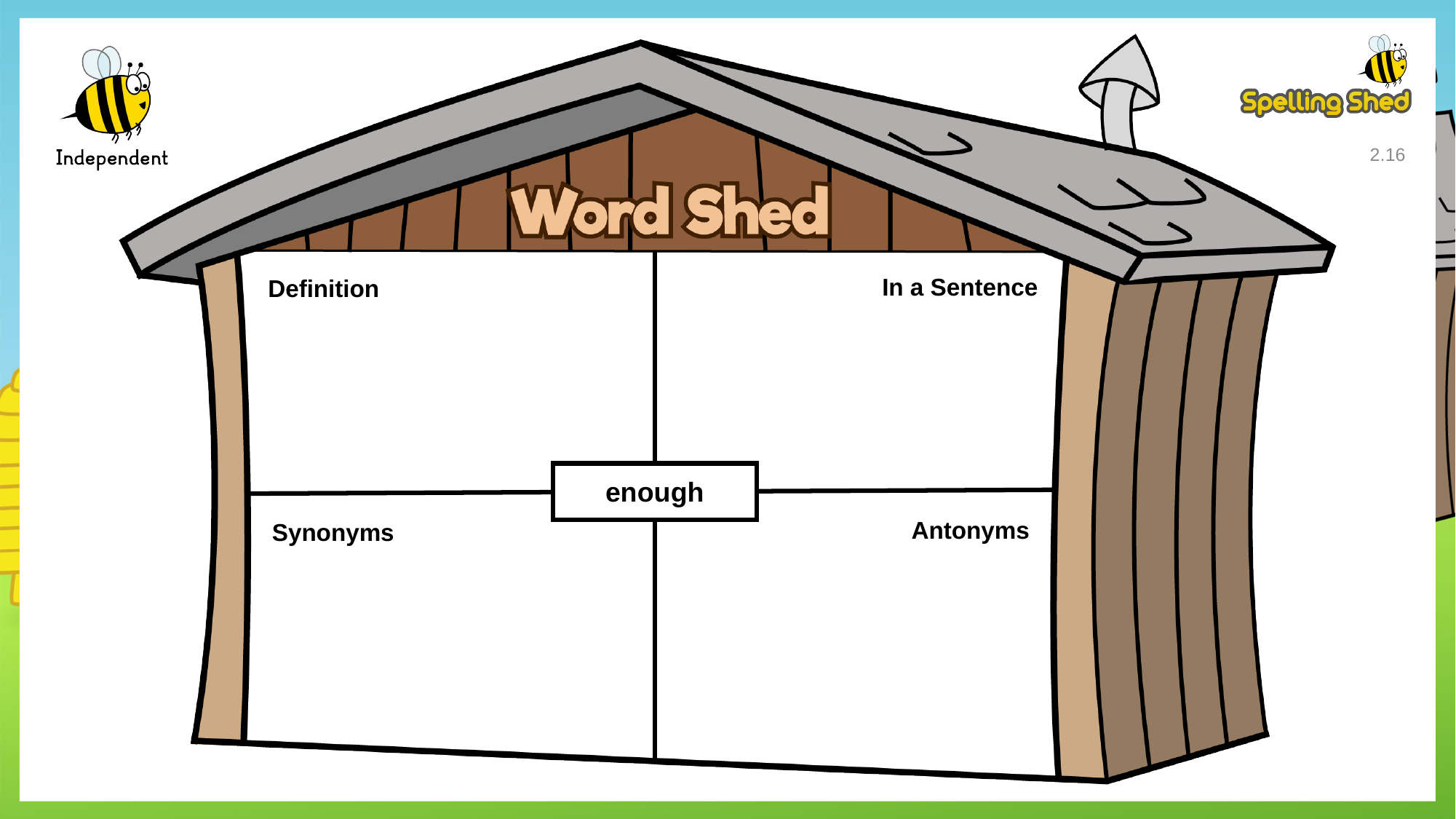

2.16
In a Sentence
Definition
enough
Antonyms
Synonyms